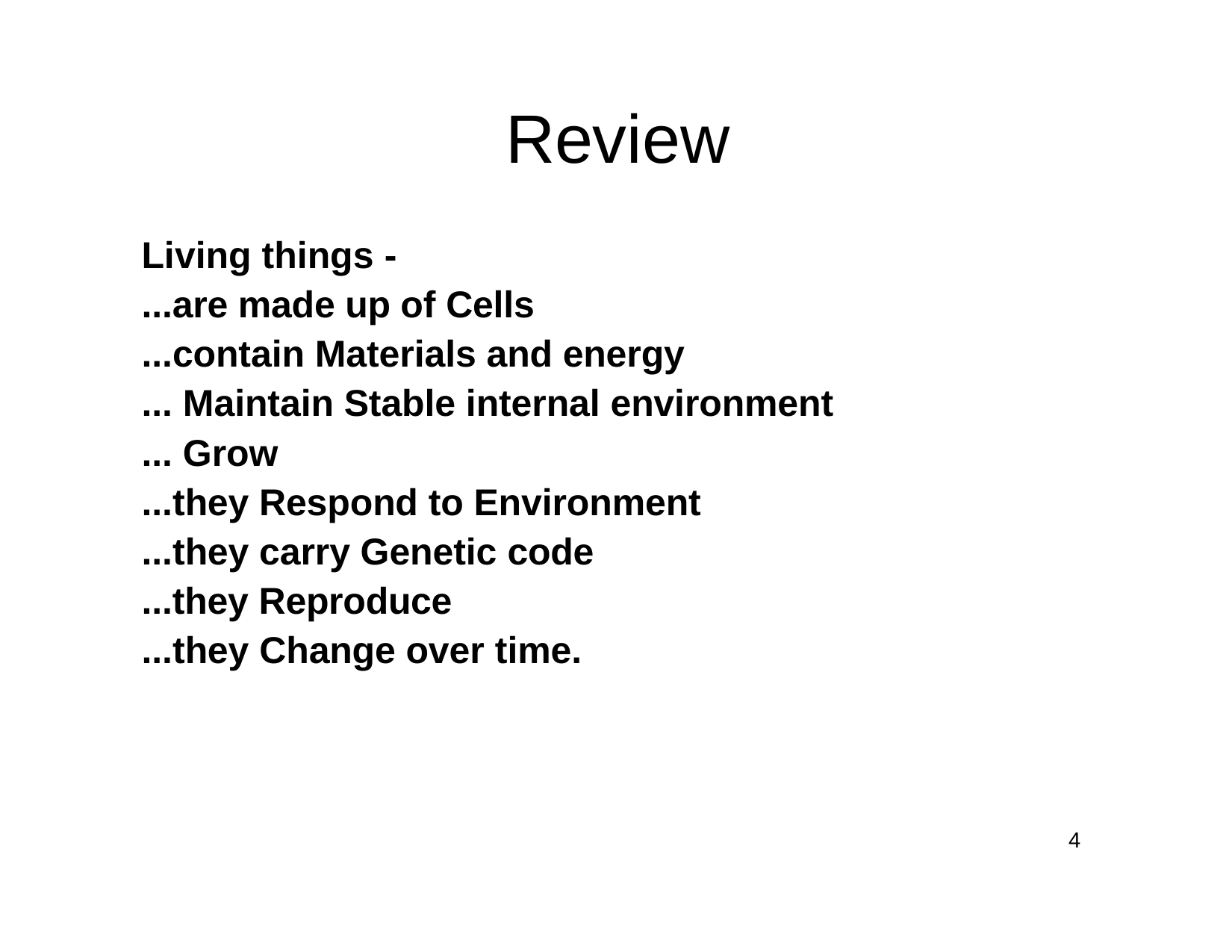

# Review
Living things -
...are made up of Cells
...contain Materials and energy
... Maintain Stable internal environment
... Grow
...they Respond to Environment
...they carry Genetic code
...they Reproduce
...they Change over time.
4